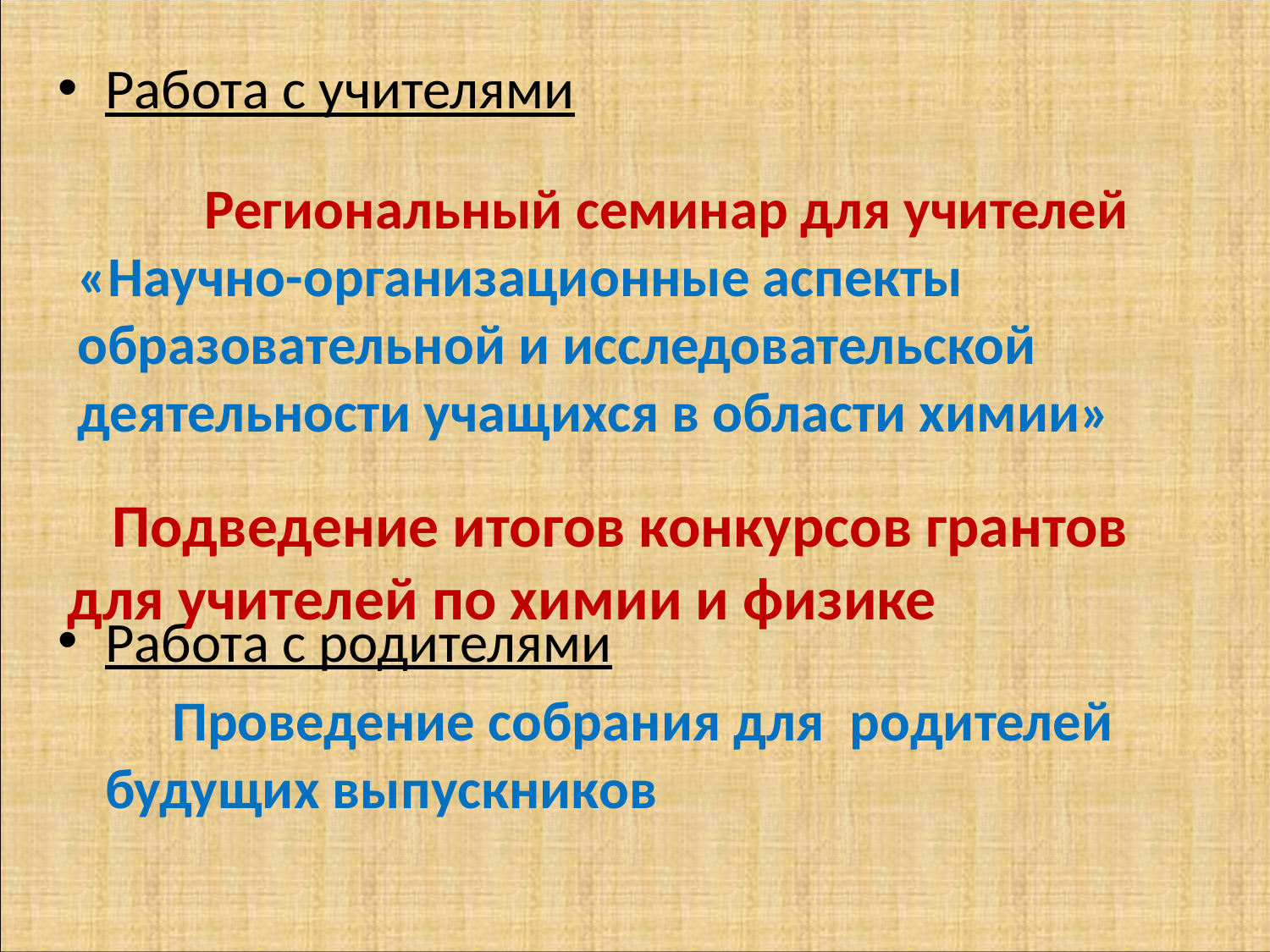

Работа с учителями

Работа с родителями
         Проведение собрания для  родителей будущих выпускников
	Региональный семинар для учителей  «Научно-организационные аспекты образовательной и исследовательской деятельности учащихся в области химии»

	Подведение итогов конкурсов грантов для учителей по химии и физике